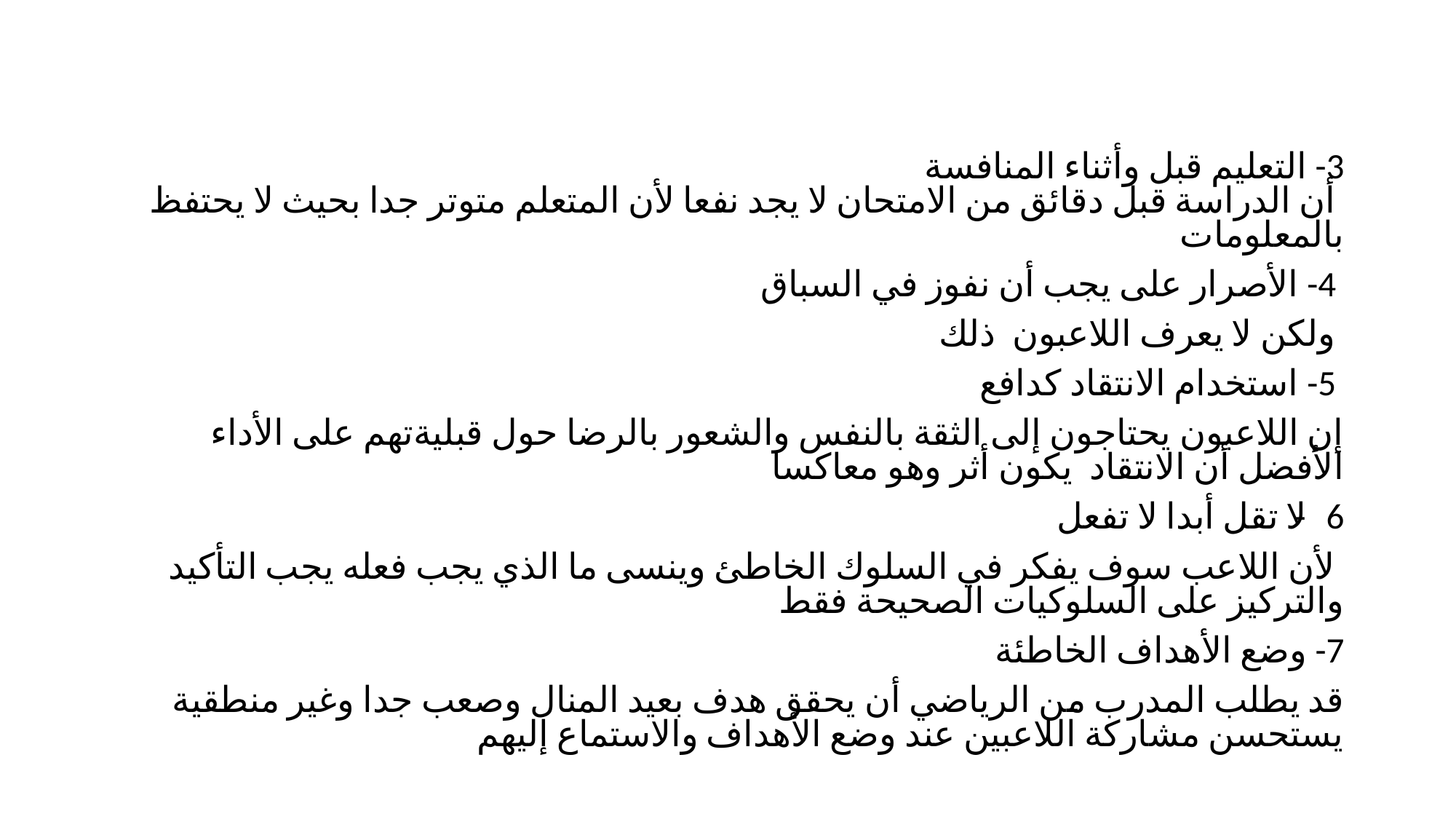

#
3- ‏التعليم قبل وأثناء المنافسة
 أن الدراسة قبل دقائق من الامتحان لا يجد نفعا لأن المتعلم متوتر جدا بحيث لا يحتفظ بالمعلومات
‏ 4- الأصرار على يجب أن نفوز في السباق
 ولكن لا يعرف اللاعبون  ذلك
 5- ‏استخدام الانتقاد كدافع
إن اللاعبون يحتاجون إلى الثقة بالنفس والشعور بالرضا حول قبليةتهم على الأداء الأفضل أن الانتقاد  يكون أثر وهو معاكسا
6- ‏لا تقل أبدا لا تفعل
 لأن اللاعب سوف يفكر في السلوك الخاطئ وينسى ما الذي يجب فعله يجب التأكيد والتركيز على السلوكيات الصحيحة فقط
‏7- وضع الأهداف الخاطئة
قد يطلب المدرب من الرياضي أن يحقق هدف بعيد المنال وصعب جدا وغير منطقية يستحسن مشاركة اللاعبين عند وضع الأهداف والاستماع إليهم